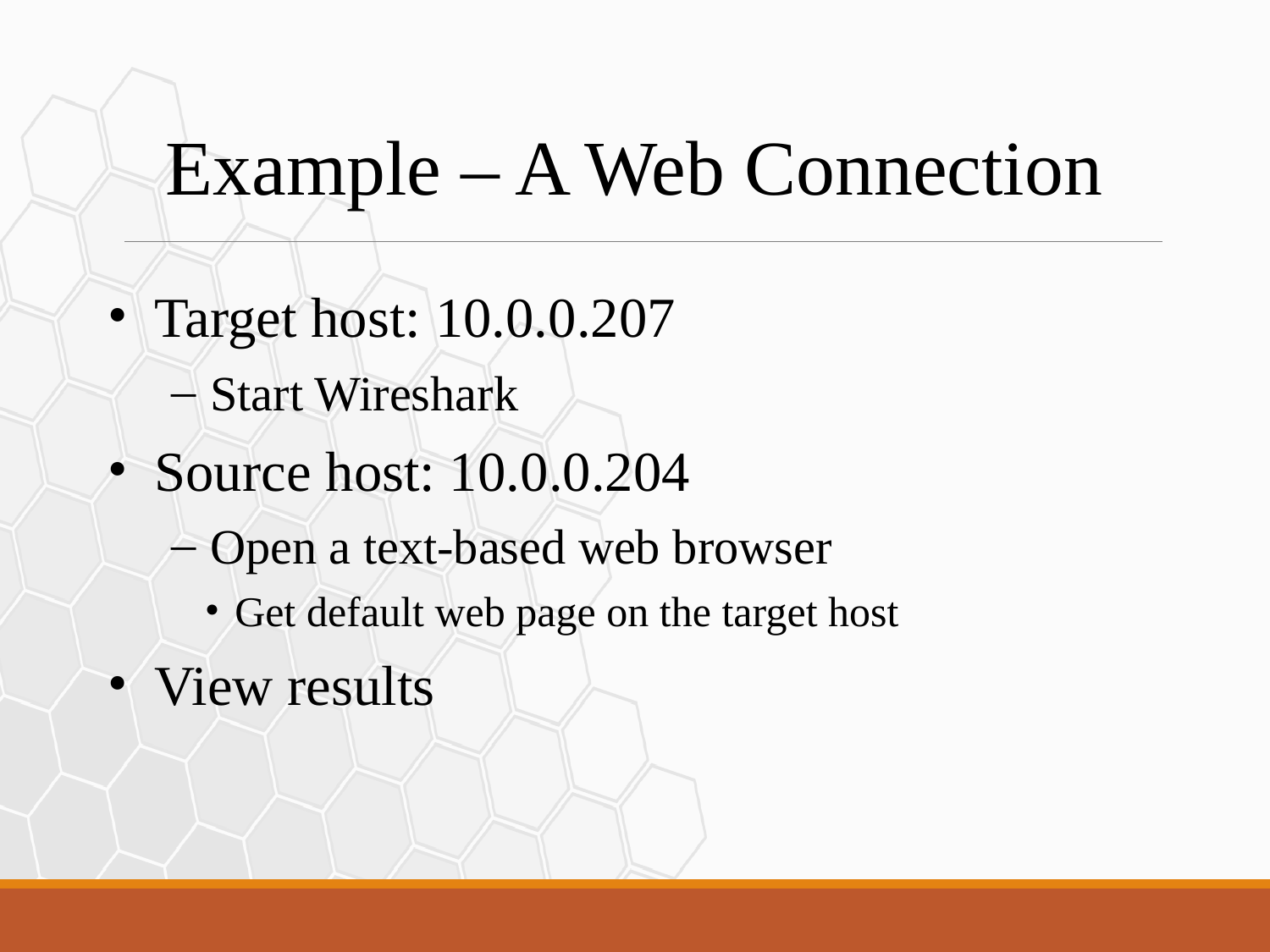

Example – A Web Connection
Target host: 10.0.0.207
Start Wireshark
Source host: 10.0.0.204
Open a text-based web browser
Get default web page on the target host
View results